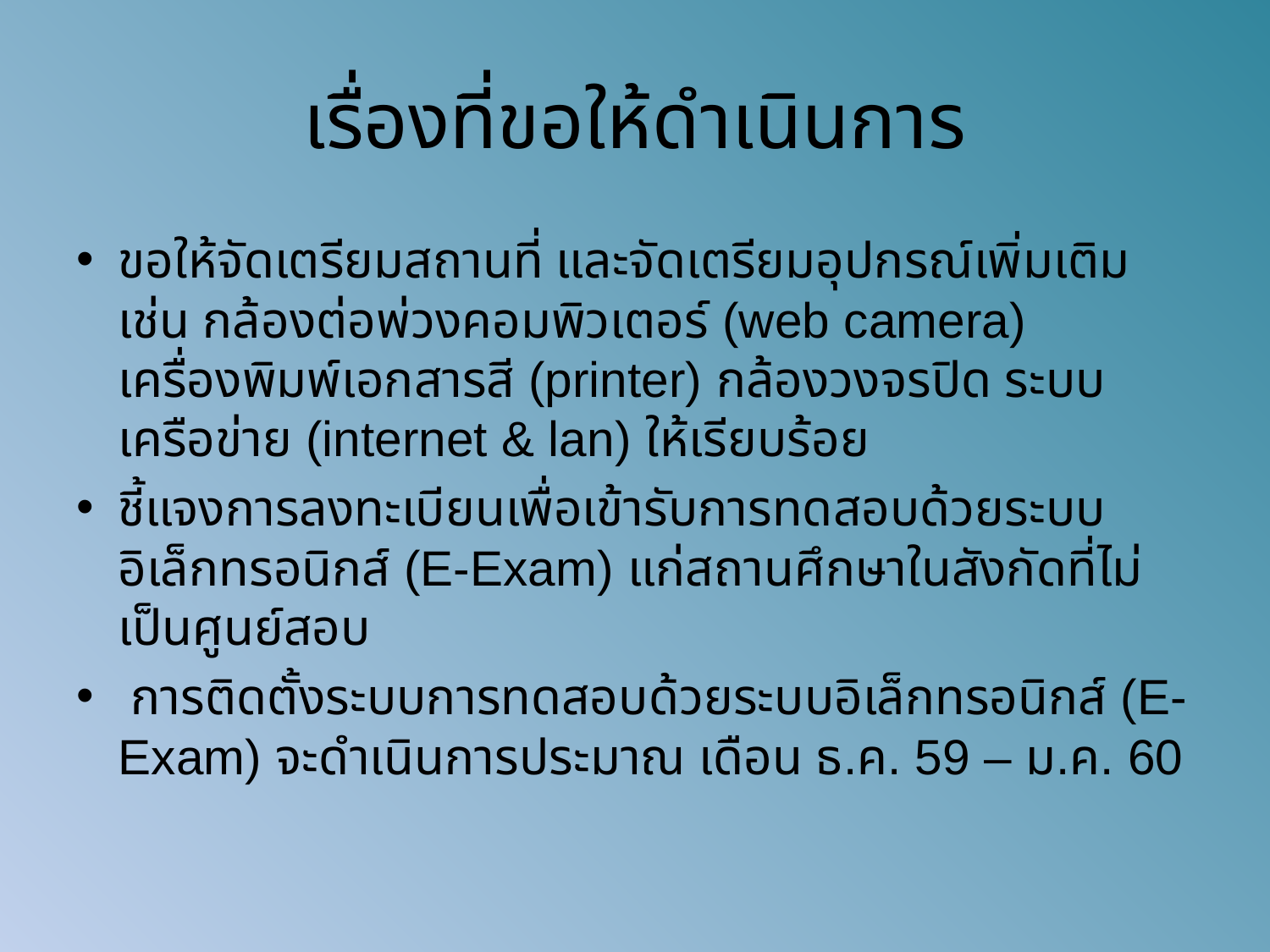

# เรื่องที่ขอให้ดำเนินการ
ขอให้จัดเตรียมสถานที่ และจัดเตรียมอุปกรณ์เพิ่มเติม เช่น กล้องต่อพ่วงคอมพิวเตอร์ (web camera) เครื่องพิมพ์เอกสารสี (printer) กล้องวงจรปิด ระบบเครือข่าย (internet & lan) ให้เรียบร้อย
ชี้แจงการลงทะเบียนเพื่อเข้ารับการทดสอบด้วยระบบอิเล็กทรอนิกส์ (E-Exam) แก่สถานศึกษาในสังกัดที่ไม่เป็นศูนย์สอบ
 การติดตั้งระบบการทดสอบด้วยระบบอิเล็กทรอนิกส์ (E-Exam) จะดำเนินการประมาณ เดือน ธ.ค. 59 – ม.ค. 60